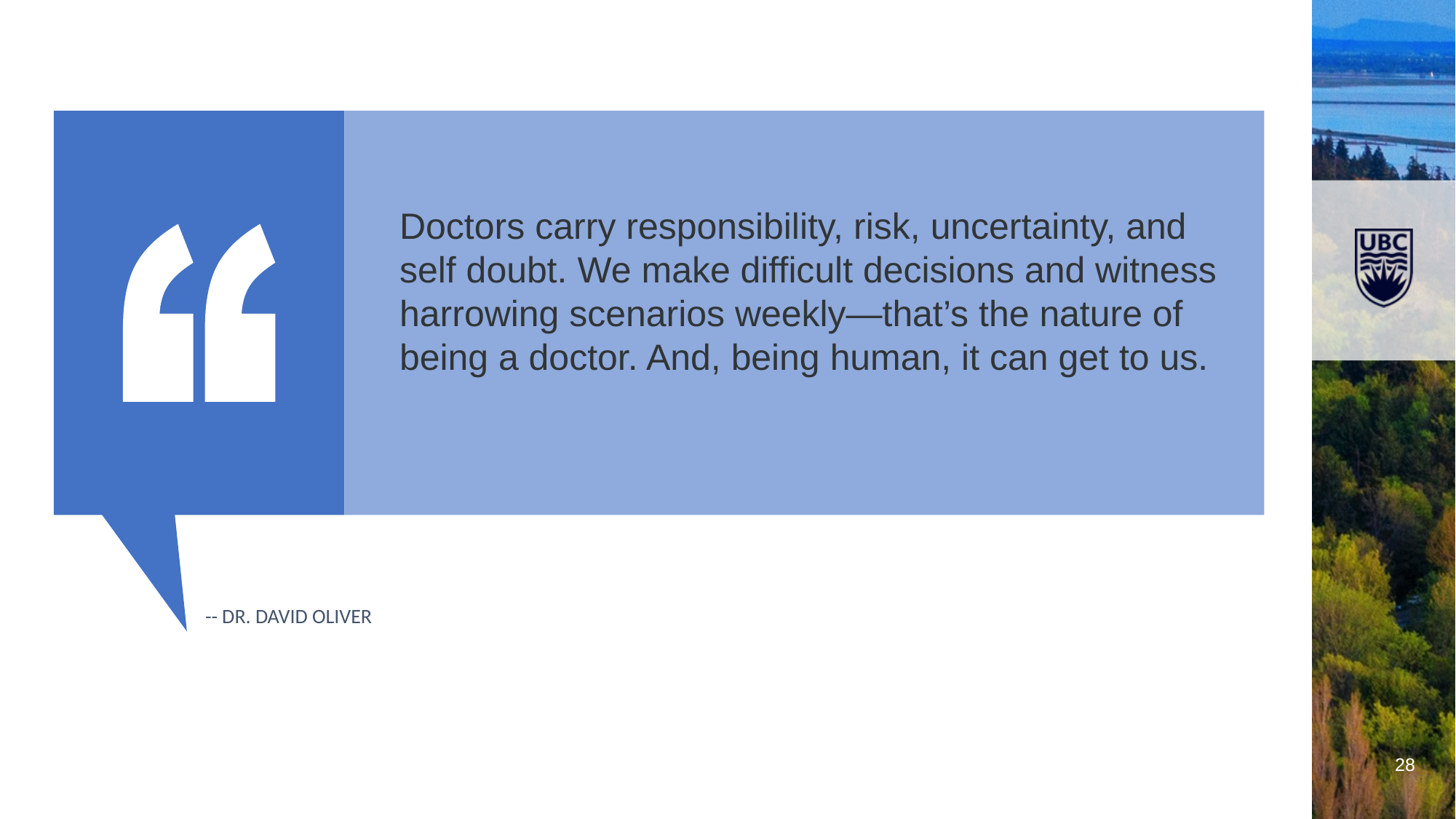

-- Dr. David oliver
Doctors carry responsibility, risk, uncertainty, and self doubt. We make difficult decisions and witness harrowing scenarios weekly—that’s the nature of being a doctor. And, being human, it can get to us.